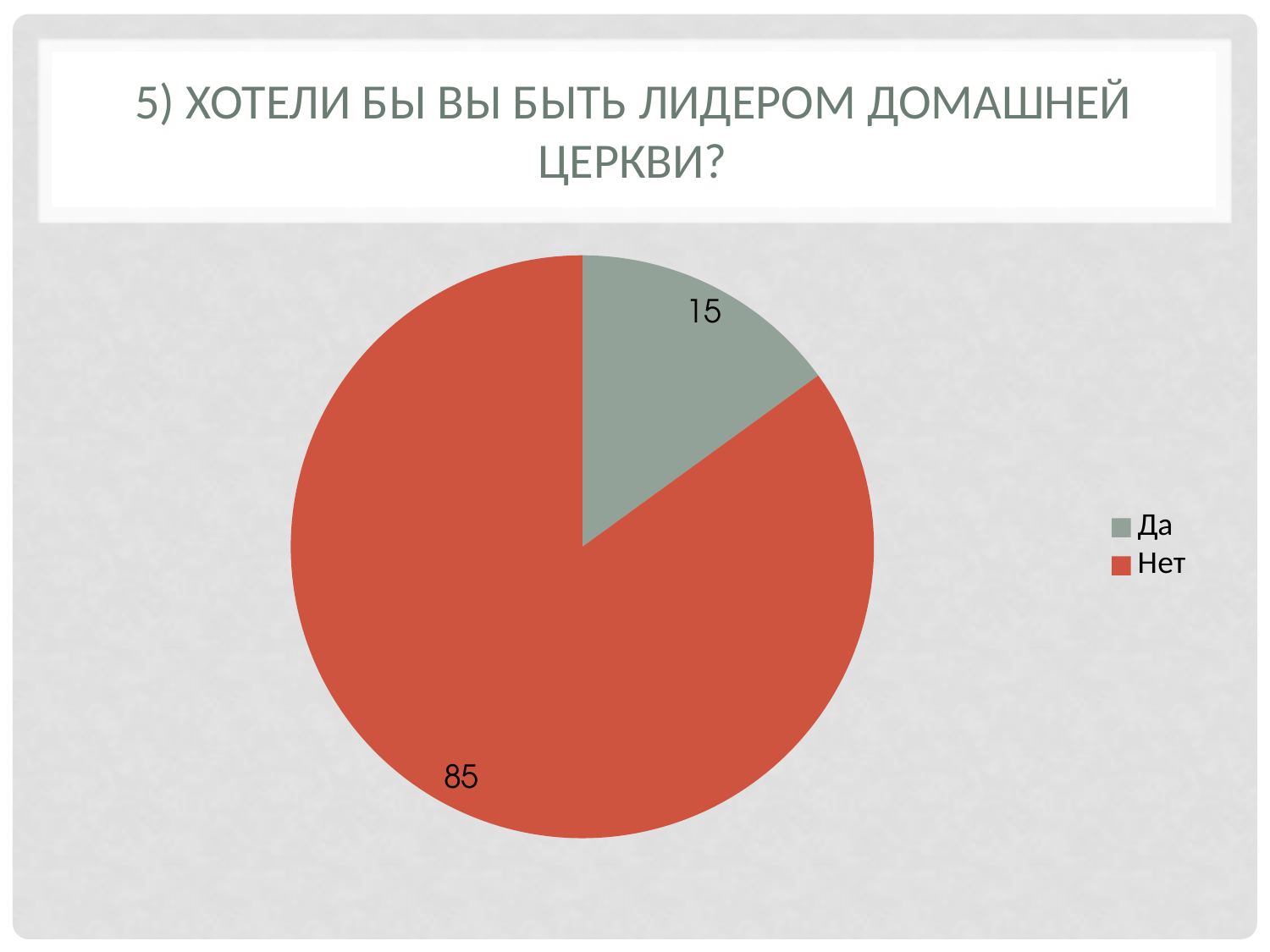

# 5) Хотели бы вы быть лидером домашней церкви?

### Chart

| Category | Ответы |
|---|---|
| Да | 15.0 |
| Нет | 85.0 |